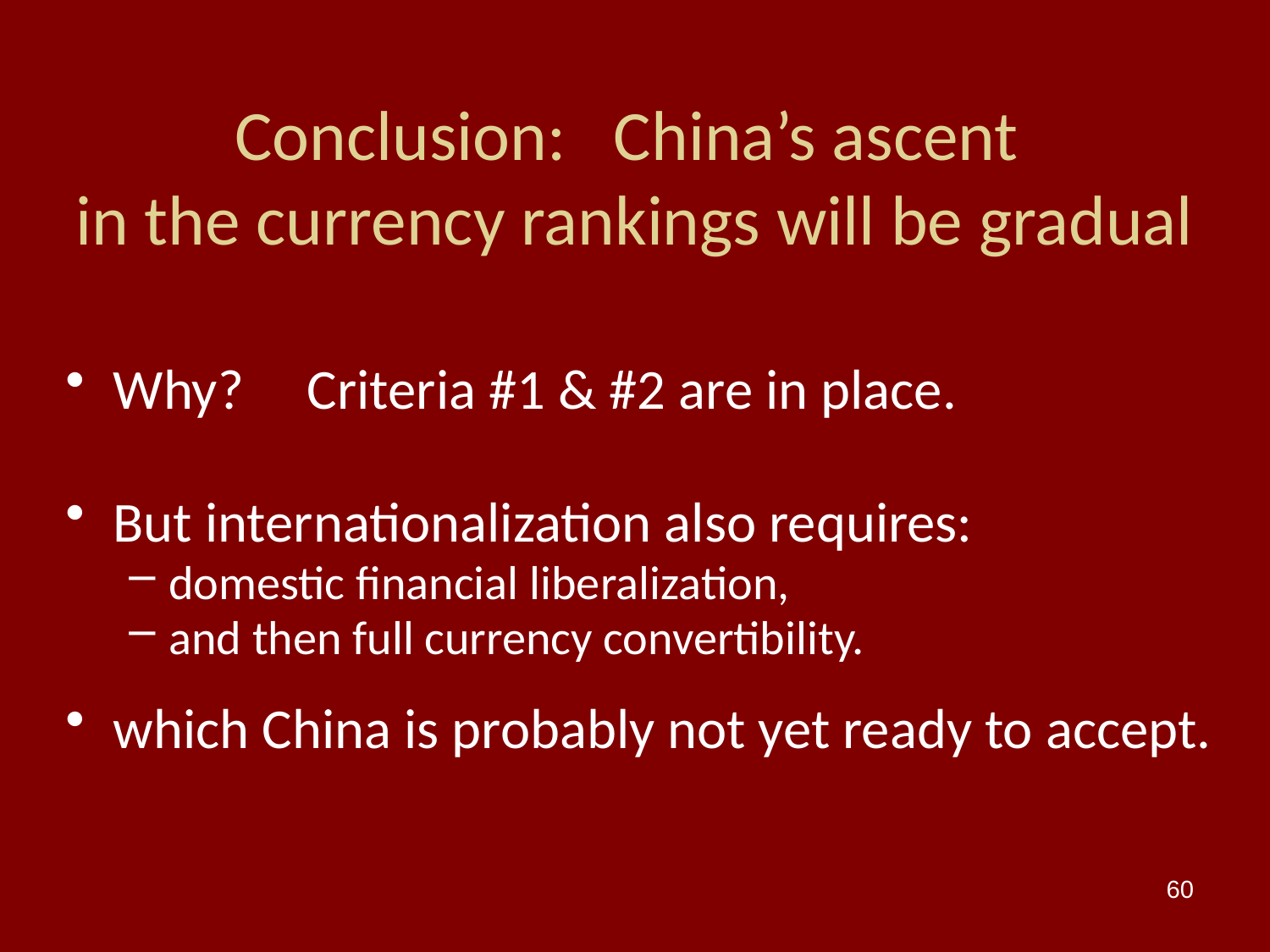

Conclusion:   China’s ascent
in the currency rankings will be gradual
Why?     Criteria #1 & #2 are in place.
But internationalization also requires:
domestic financial liberalization,
and then full currency convertibility.
which China is probably not yet ready to accept.
60